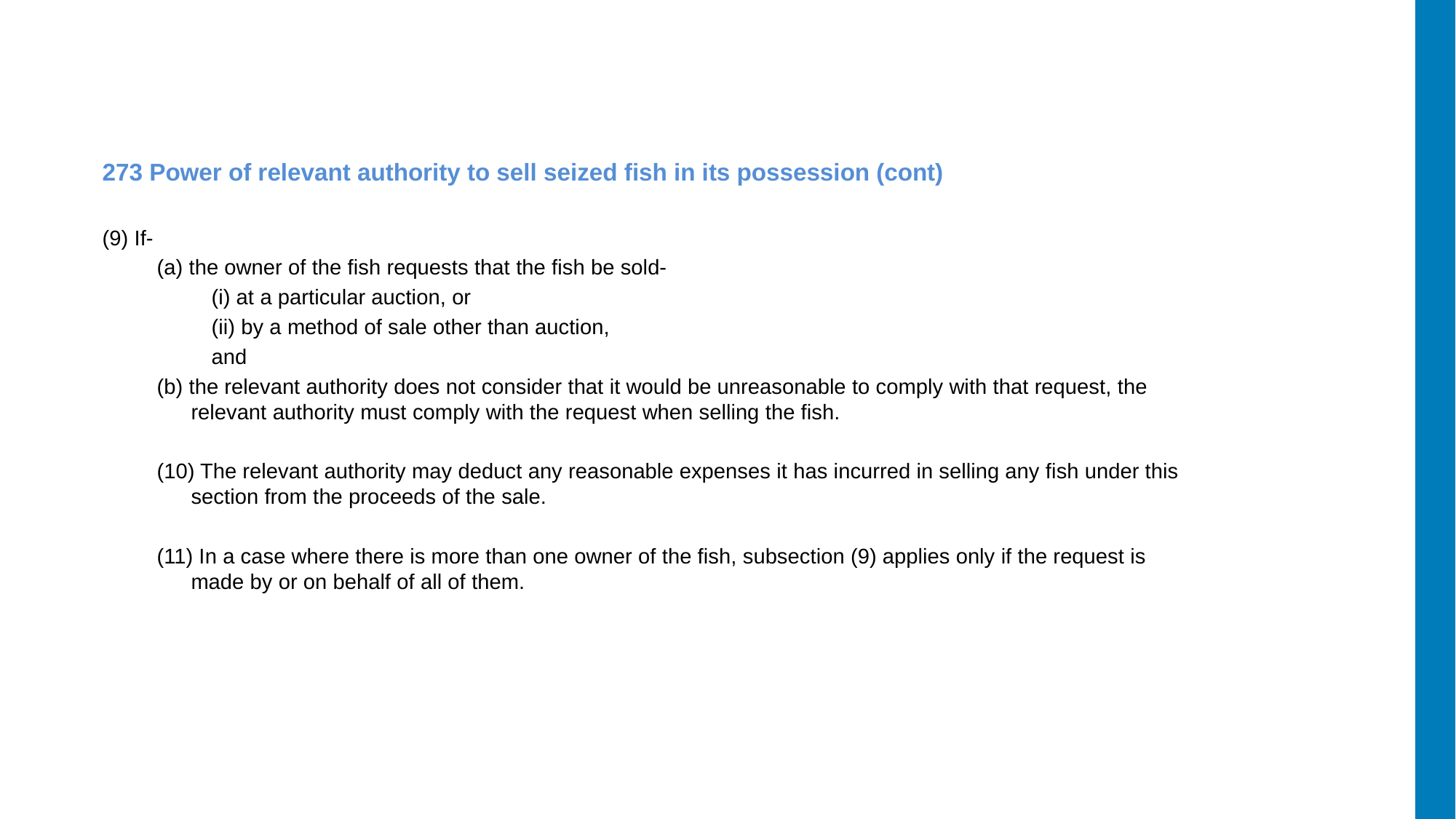

273 Power of relevant authority to sell seized fish in its possession (cont)

(9) If-
(a) the owner of the fish requests that the fish be sold-
(i) at a particular auction, or
(ii) by a method of sale other than auction,
and
(b) the relevant authority does not consider that it would be unreasonable to comply with that request, the relevant authority must comply with the request when selling the fish.

(10) The relevant authority may deduct any reasonable expenses it has incurred in selling any fish under this section from the proceeds of the sale.

(11) In a case where there is more than one owner of the fish, subsection (9) applies only if the request is made by or on behalf of all of them.